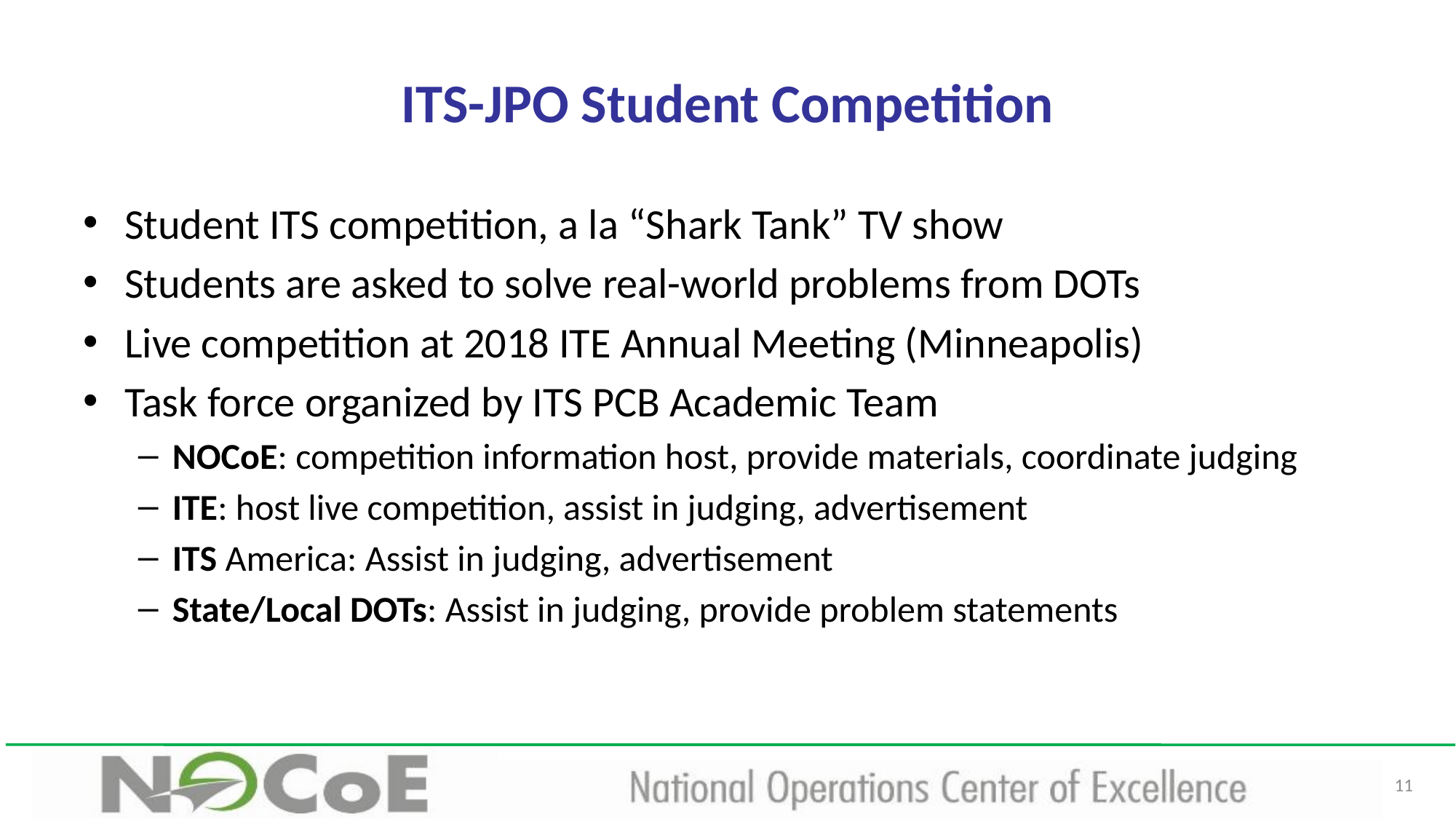

# ITS-JPO Student Competition
Student ITS competition, a la “Shark Tank” TV show
Students are asked to solve real-world problems from DOTs
Live competition at 2018 ITE Annual Meeting (Minneapolis)
Task force organized by ITS PCB Academic Team
NOCoE: competition information host, provide materials, coordinate judging
ITE: host live competition, assist in judging, advertisement
ITS America: Assist in judging, advertisement
State/Local DOTs: Assist in judging, provide problem statements
11